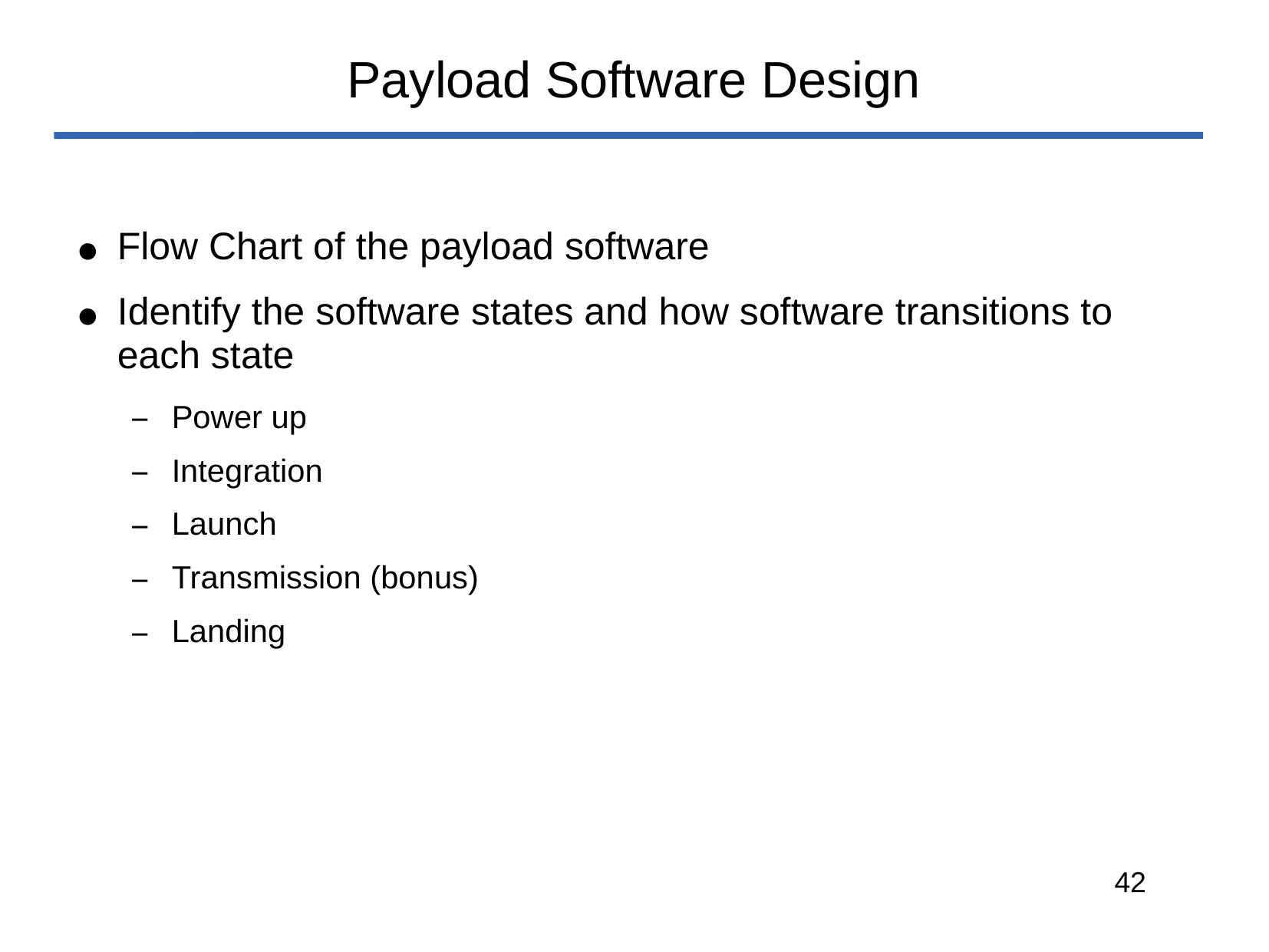

# Payload Software Design
Flow Chart of the payload software
Identify the software states and how software transitions to each state
Power up
Integration
Launch
Transmission (bonus)
Landing

42